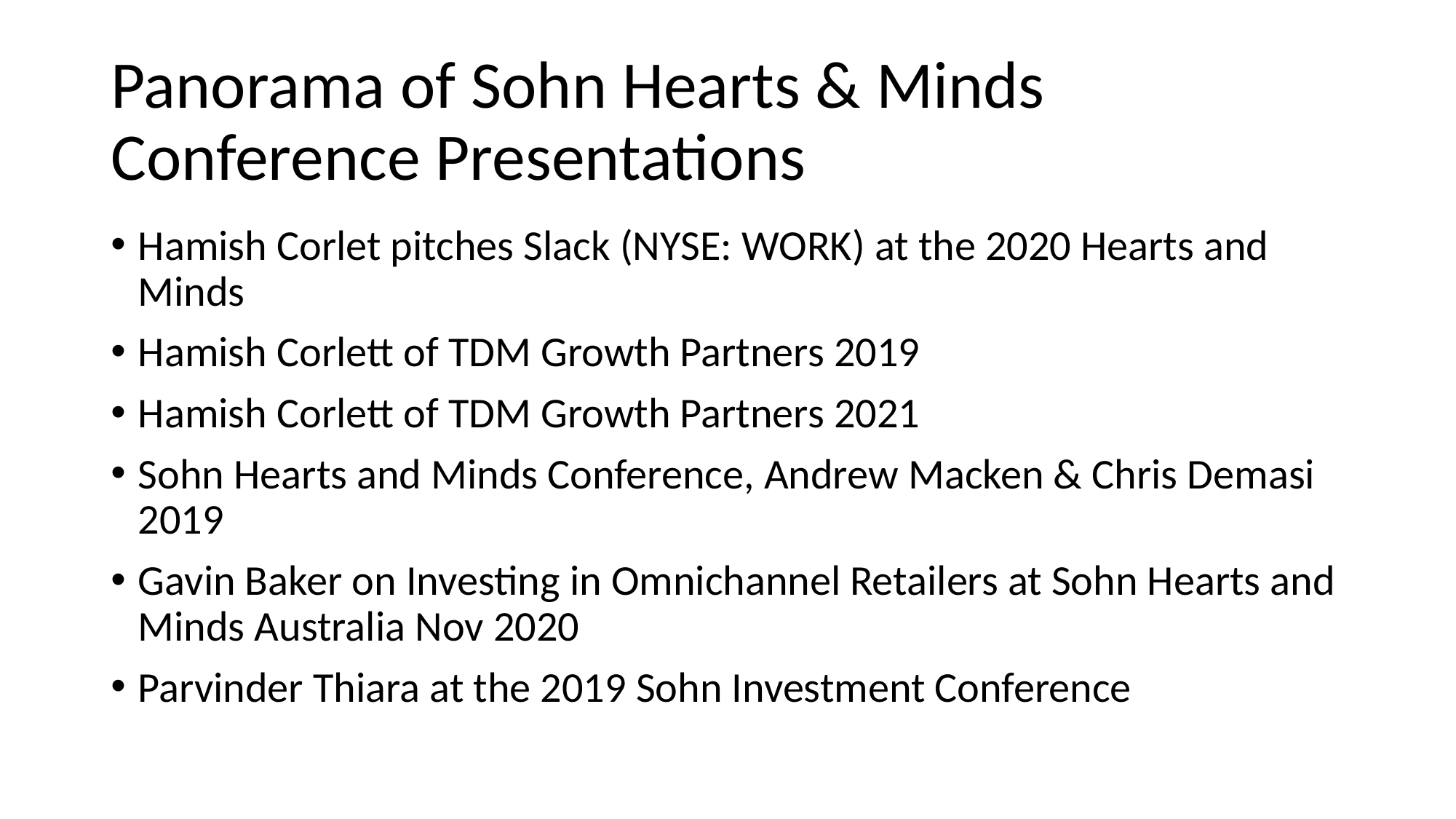

# Panorama of Sohn Hearts & Minds Conference Presentations
Hamish Corlet pitches Slack (NYSE: WORK) at the 2020 Hearts and Minds
Hamish Corlett of TDM Growth Partners 2019
Hamish Corlett of TDM Growth Partners 2021
Sohn Hearts and Minds Conference, Andrew Macken & Chris Demasi 2019
Gavin Baker on Investing in Omnichannel Retailers at Sohn Hearts and Minds Australia Nov 2020
Parvinder Thiara at the 2019 Sohn Investment Conference